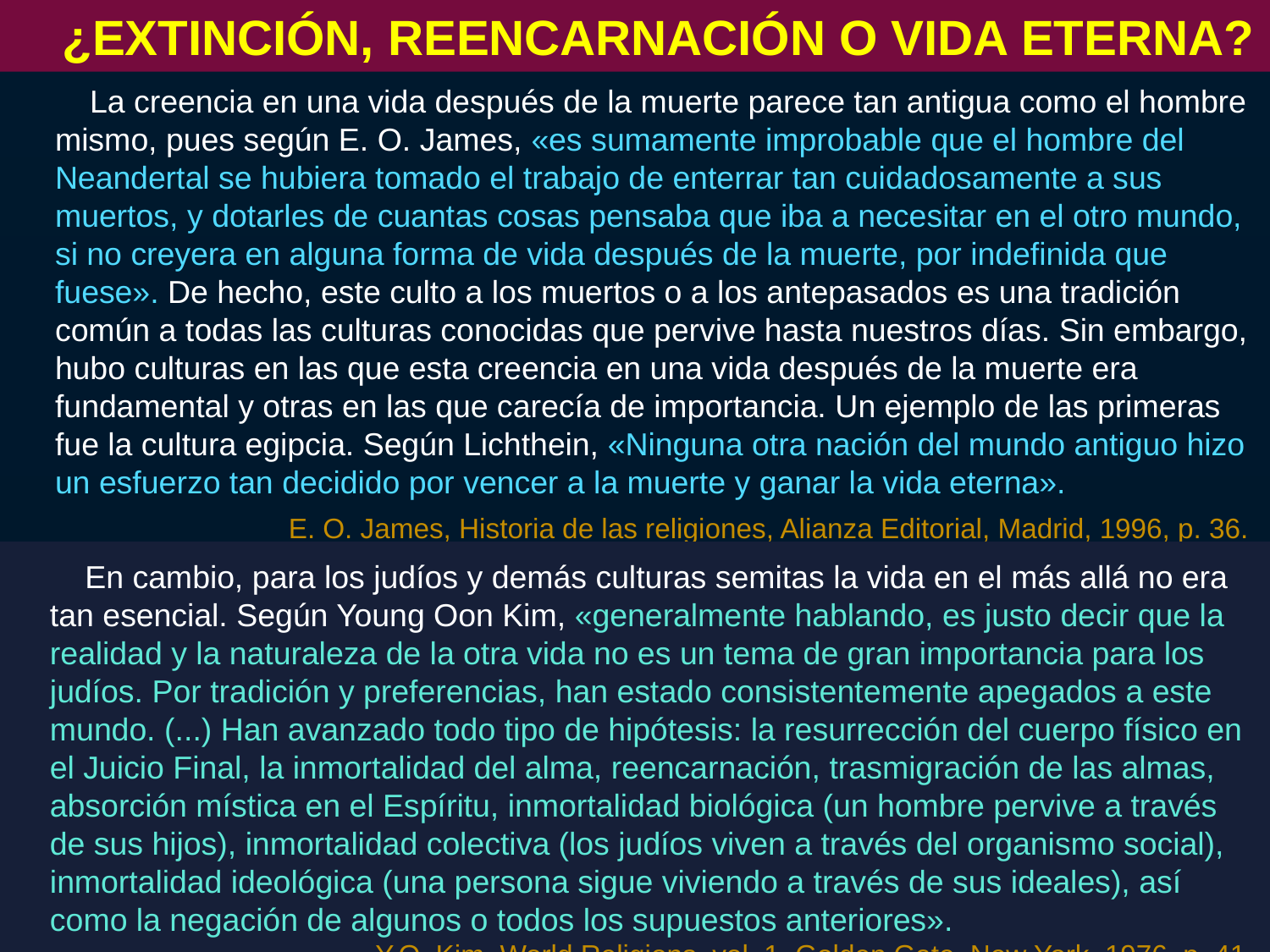

¿Extinción, reencarnación o vida eterna?
La creencia en una vida después de la muerte parece tan antigua como el hombre mismo, pues según E. O. James, «es sumamente improbable que el hombre del Neandertal se hubiera tomado el trabajo de enterrar tan cuidadosamente a sus muertos, y dotarles de cuantas cosas pensaba que iba a necesitar en el otro mundo, si no creyera en alguna forma de vida después de la muerte, por indefinida que fuese». De hecho, este culto a los muertos o a los antepasados es una tradición común a todas las culturas conocidas que pervive hasta nuestros días. Sin embargo, hubo culturas en las que esta creencia en una vida después de la muerte era fundamental y otras en las que carecía de importancia. Un ejemplo de las primeras fue la cultura egipcia. Según Lichthein, «Ninguna otra nación del mundo antiguo hizo un esfuerzo tan decidido por vencer a la muerte y ganar la vida eterna».
E. O. James, Historia de las religiones, Alianza Editorial, Madrid, 1996, p. 36.
Lichthein, Ancient Egyptian Literature, University of California, Berkeley, 1975, p. 119.
En cambio, para los judíos y demás culturas semitas la vida en el más allá no era tan esencial. Según Young Oon Kim, «generalmente hablando, es justo decir que la realidad y la naturaleza de la otra vida no es un tema de gran importancia para los judíos. Por tradición y preferencias, han estado consistentemente apegados a este mundo. (...) Han avanzado todo tipo de hipótesis: la resurrección del cuerpo físico en el Juicio Final, la inmortalidad del alma, reencarnación, trasmigración de las almas, absorción mística en el Espíritu, inmortalidad biológica (un hombre pervive a través de sus hijos), inmortalidad colectiva (los judíos viven a través del organismo social), inmortalidad ideológica (una persona sigue viviendo a través de sus ideales), así como la negación de algunos o todos los supuestos anteriores».
Y.O. Kim, World Religions, vol. 1, Golden Gate, New York, 1976, p. 41.